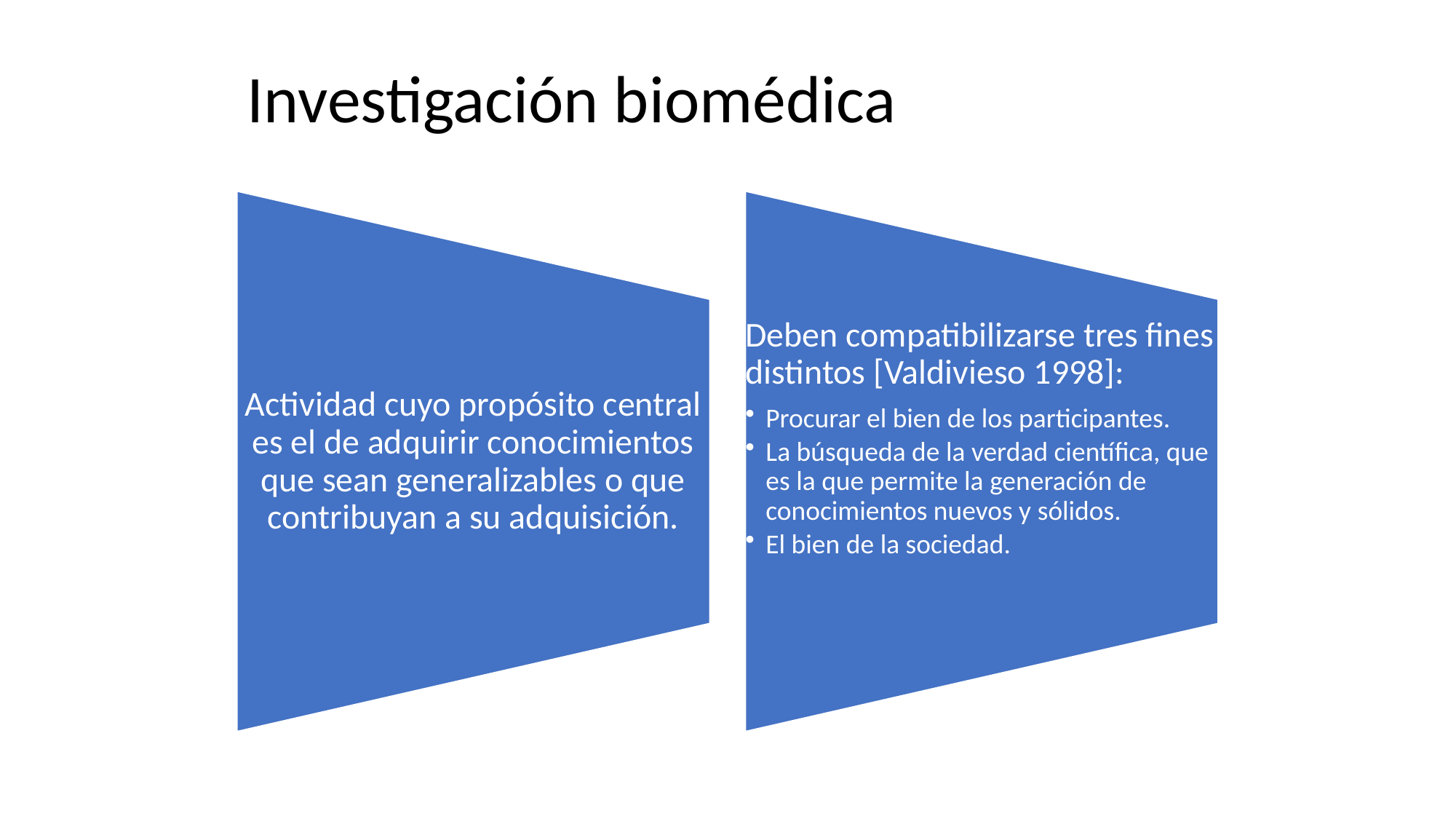

# Investigación biomédica
Actividad cuyo propósito central es el de adquirir conocimientos que sean generalizables o que contribuyan a su adquisición.
Deben compatibilizarse tres fines distintos [Valdivieso 1998]:
Procurar el bien de los participantes.
La búsqueda de la verdad científica, que es la que permite la generación de conocimientos nuevos y sólidos.
El bien de la sociedad.